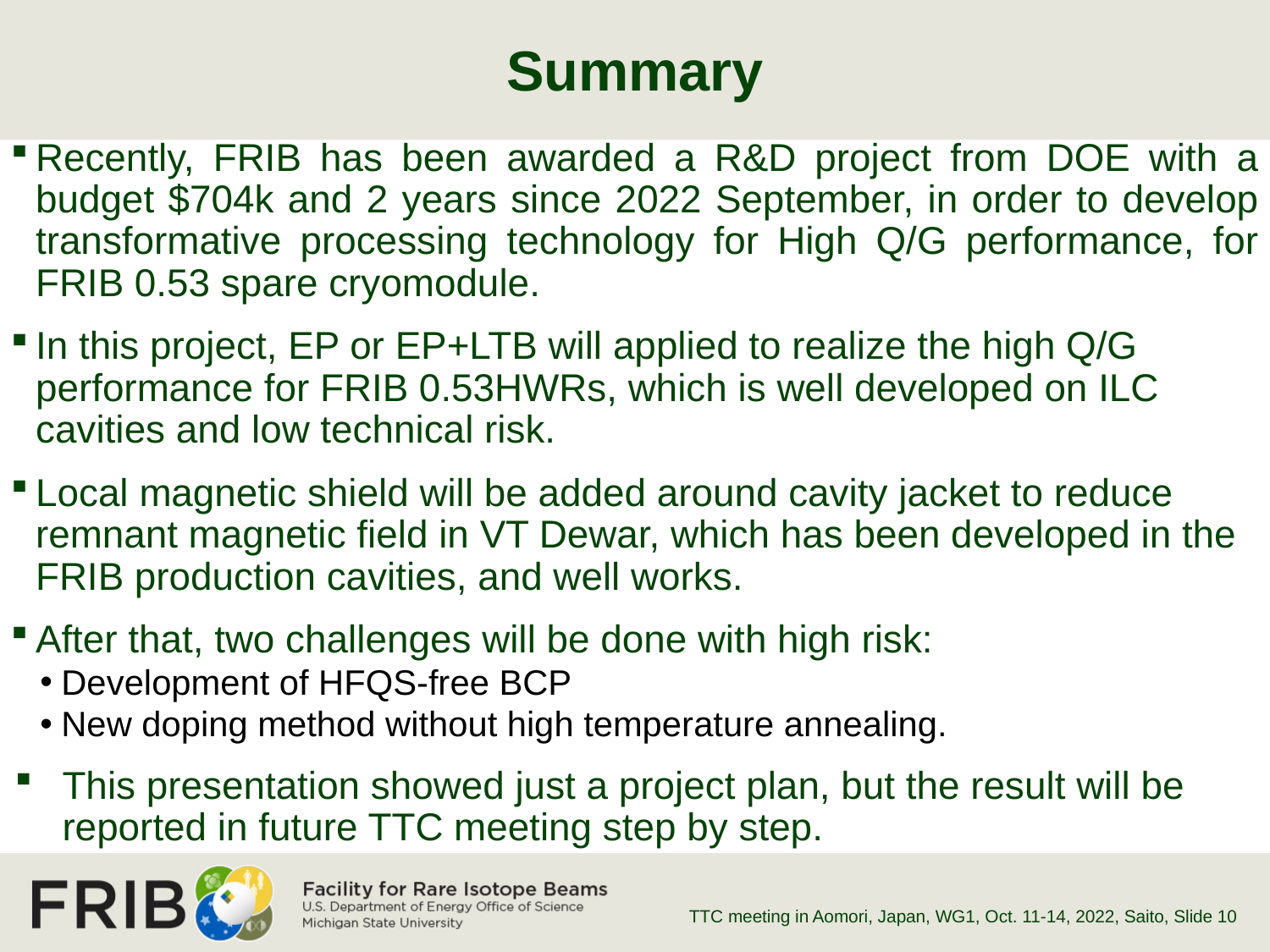

# Summary
Recently, FRIB has been awarded a R&D project from DOE with a budget $704k and 2 years since 2022 September, in order to develop transformative processing technology for High Q/G performance, for FRIB 0.53 spare cryomodule.
In this project, EP or EP+LTB will applied to realize the high Q/G performance for FRIB 0.53HWRs, which is well developed on ILC cavities and low technical risk.
Local magnetic shield will be added around cavity jacket to reduce remnant magnetic field in VT Dewar, which has been developed in the FRIB production cavities, and well works.
After that, two challenges will be done with high risk:
Development of HFQS-free BCP
New doping method without high temperature annealing.
This presentation showed just a project plan, but the result will be reported in future TTC meeting step by step.
TTC meeting in Aomori, Japan, WG1, Oct. 11-14, 2022, Saito
, Slide 10